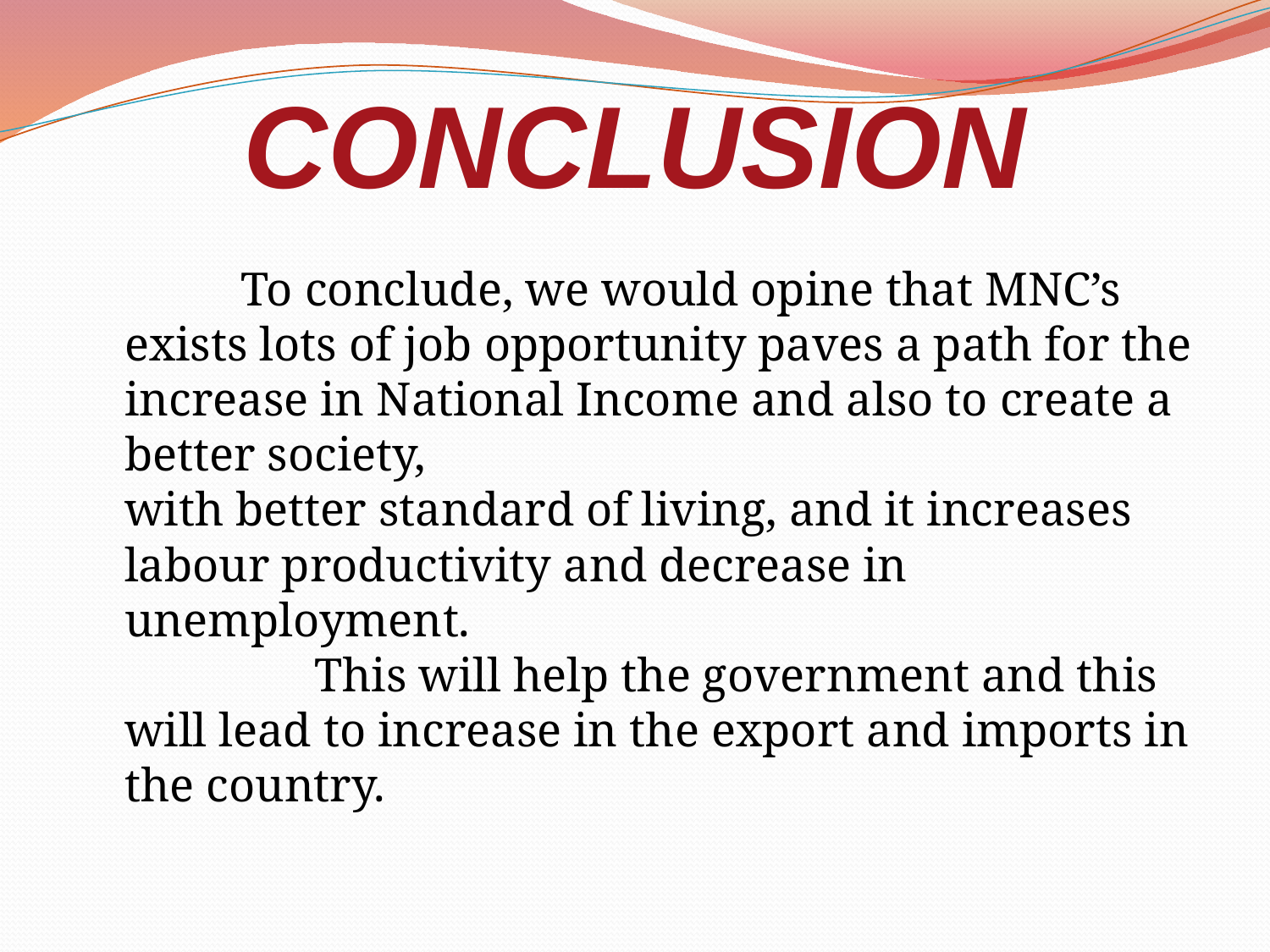

# CONCLUSION
             To conclude, we would opine that MNC’s  exists lots of job opportunity paves a path for the increase in National Income and also to create a better society,
with better standard of living, and it increases labour productivity and decrease in unemployment.
                This will help the government and this will lead to increase in the export and imports in the country.